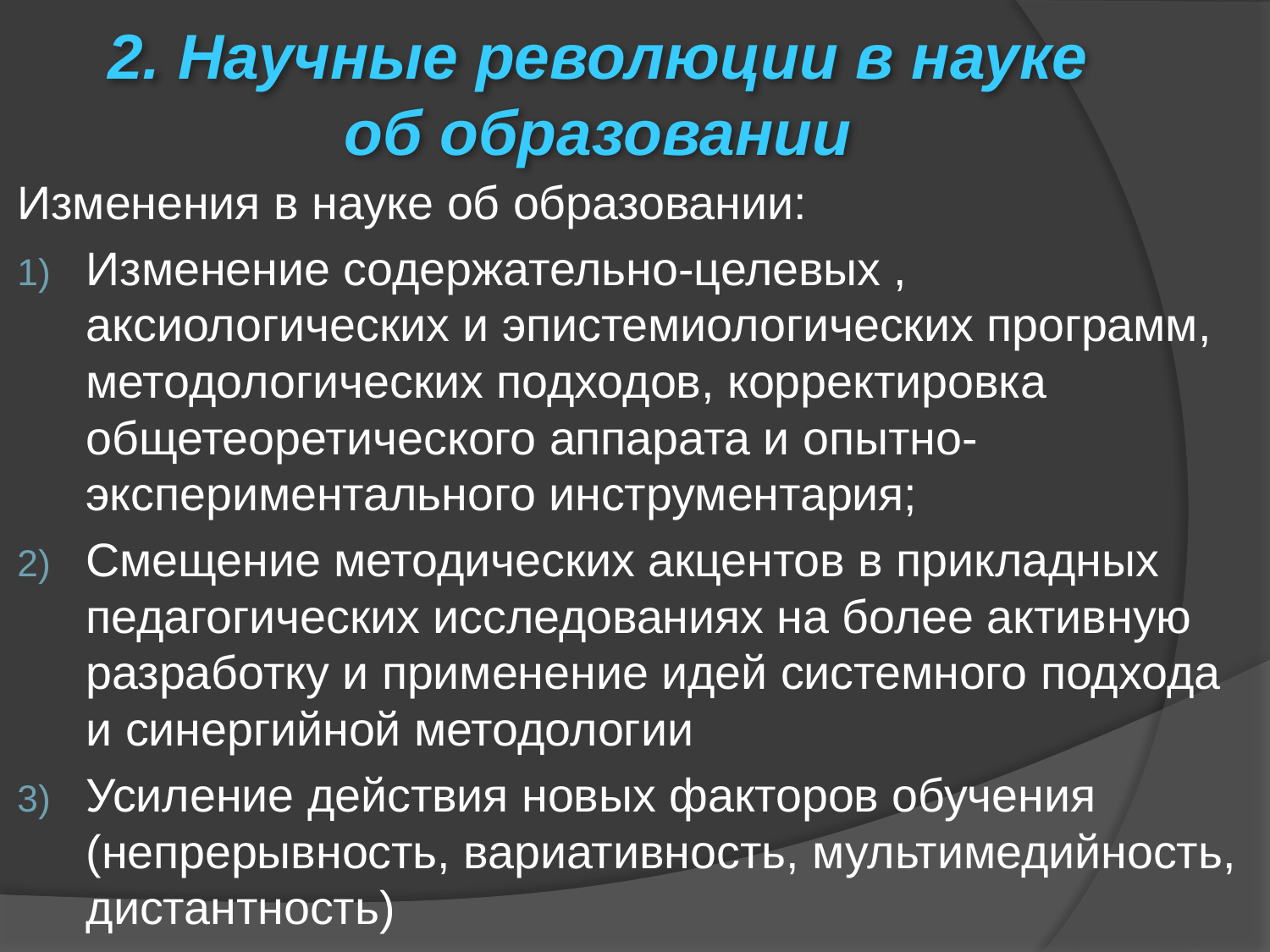

# 2. Научные революции в науке об образовании
Изменения в науке об образовании:
Изменение содержательно-целевых , аксиологических и эпистемиологических программ, методологических подходов, корректировка общетеоретического аппарата и опытно-экспериментального инструментария;
Смещение методических акцентов в прикладных педагогических исследованиях на более активную разработку и применение идей системного подхода и синергийной методологии
Усиление действия новых факторов обучения (непрерывность, вариативность, мультимедийность, дистантность)